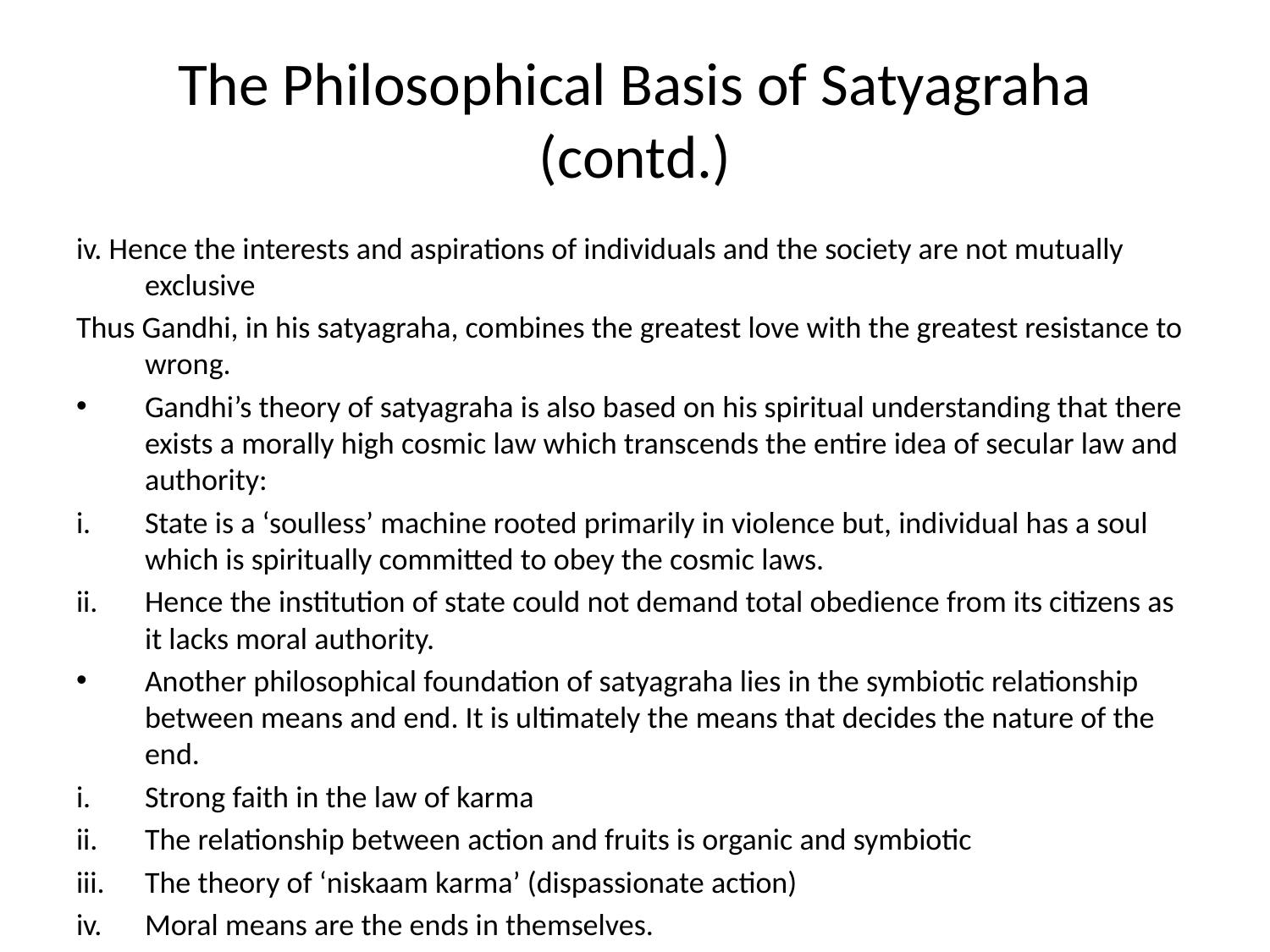

# The Philosophical Basis of Satyagraha (contd.)
iv. Hence the interests and aspirations of individuals and the society are not mutually exclusive
Thus Gandhi, in his satyagraha, combines the greatest love with the greatest resistance to wrong.
Gandhi’s theory of satyagraha is also based on his spiritual understanding that there exists a morally high cosmic law which transcends the entire idea of secular law and authority:
State is a ‘soulless’ machine rooted primarily in violence but, individual has a soul which is spiritually committed to obey the cosmic laws.
Hence the institution of state could not demand total obedience from its citizens as it lacks moral authority.
Another philosophical foundation of satyagraha lies in the symbiotic relationship between means and end. It is ultimately the means that decides the nature of the end.
Strong faith in the law of karma
The relationship between action and fruits is organic and symbiotic
The theory of ‘niskaam karma’ (dispassionate action)
Moral means are the ends in themselves.